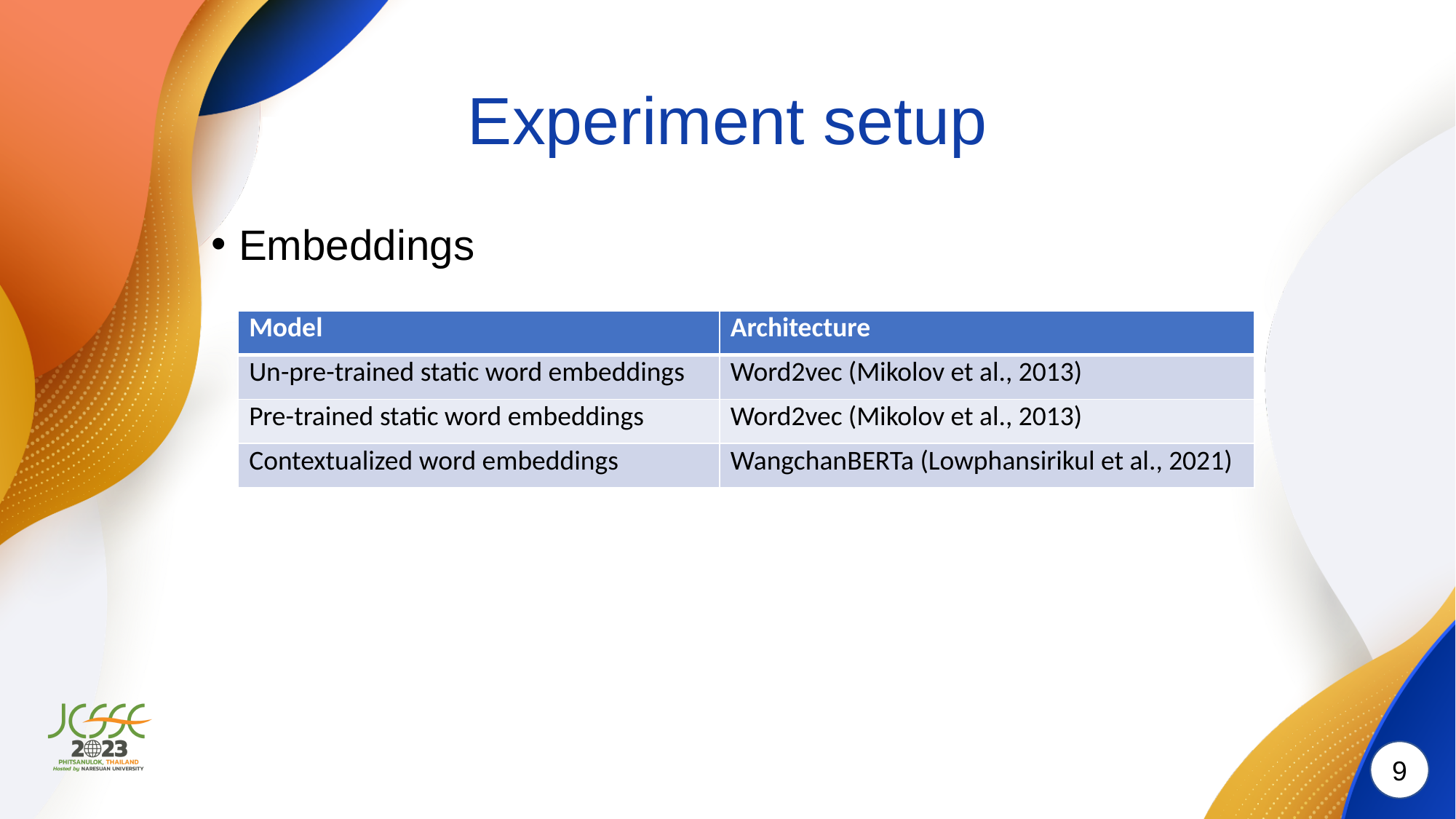

# Experiment setup
Embeddings

| Model | Architecture |
| --- | --- |
| Un-pre-trained static word embeddings | Word2vec (Mikolov et al., 2013) |
| Pre-trained static word embeddings | Word2vec (Mikolov et al., 2013) |
| Contextualized word embeddings | WangchanBERTa (Lowphansirikul et al., 2021) |